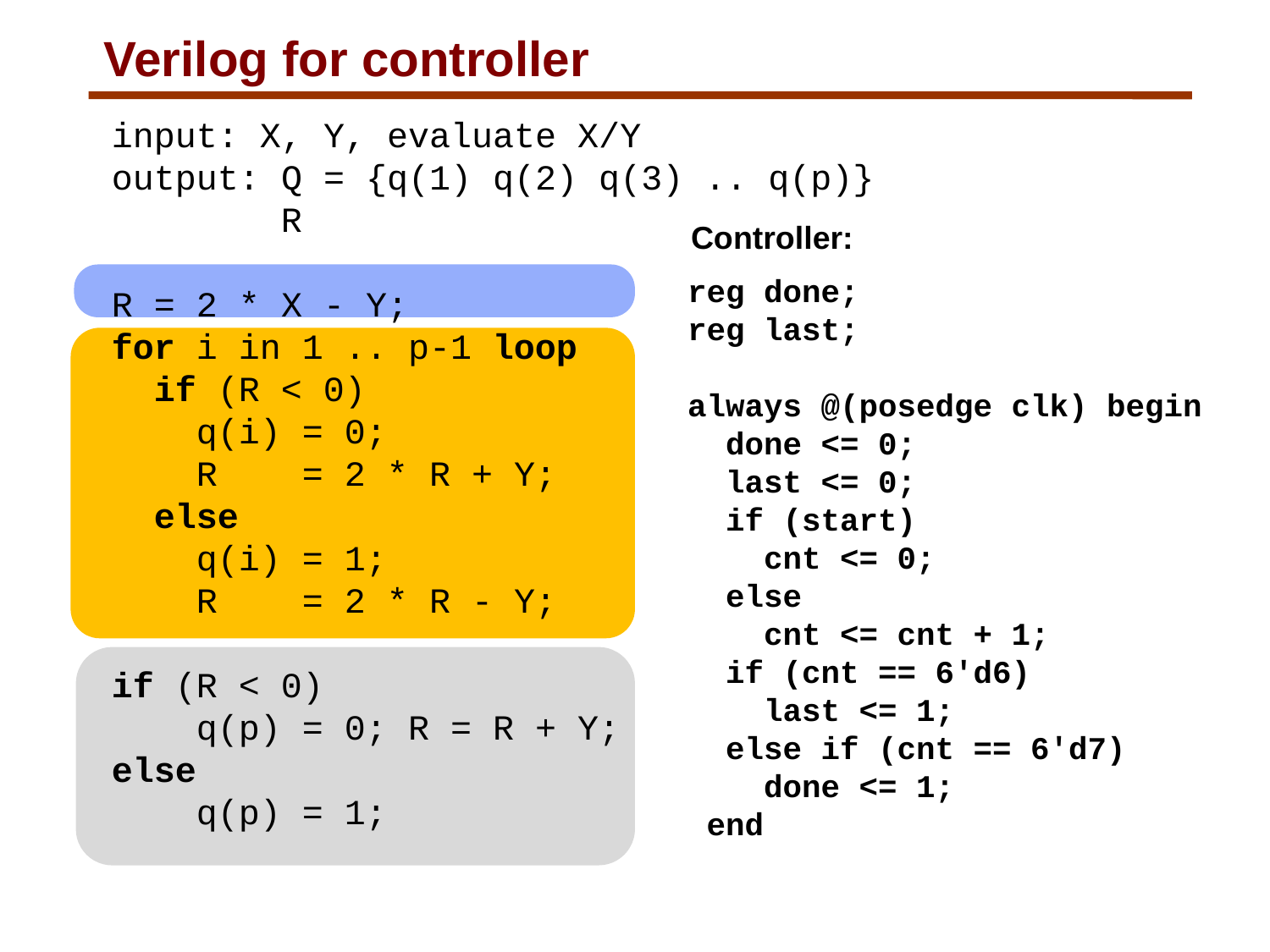

# Verilog for controller
input: X, Y, evaluate X/Y
output: Q = {q(1) q(2) q(3) .. q(p)}
        R

R = 2 * X - Y;
for i in 1 .. p-1 loop
  if (R < 0)
    q(i) = 0;
    R    = 2 * R + Y;
  else
    q(i) = 1;
    R    = 2 * R - Y;

if (R < 0)
    q(p) = 0; R = R + Y;
else
    q(p) = 1;
Controller:

 reg done;
 reg last;

 always @(posedge clk) begin
   done <= 0;
   last <= 0;
   if (start)
     cnt <= 0;
   else
     cnt <= cnt + 1;
   if (cnt == 6'd6)
     last <= 1;
   else if (cnt == 6'd7)
     done <= 1;
  end